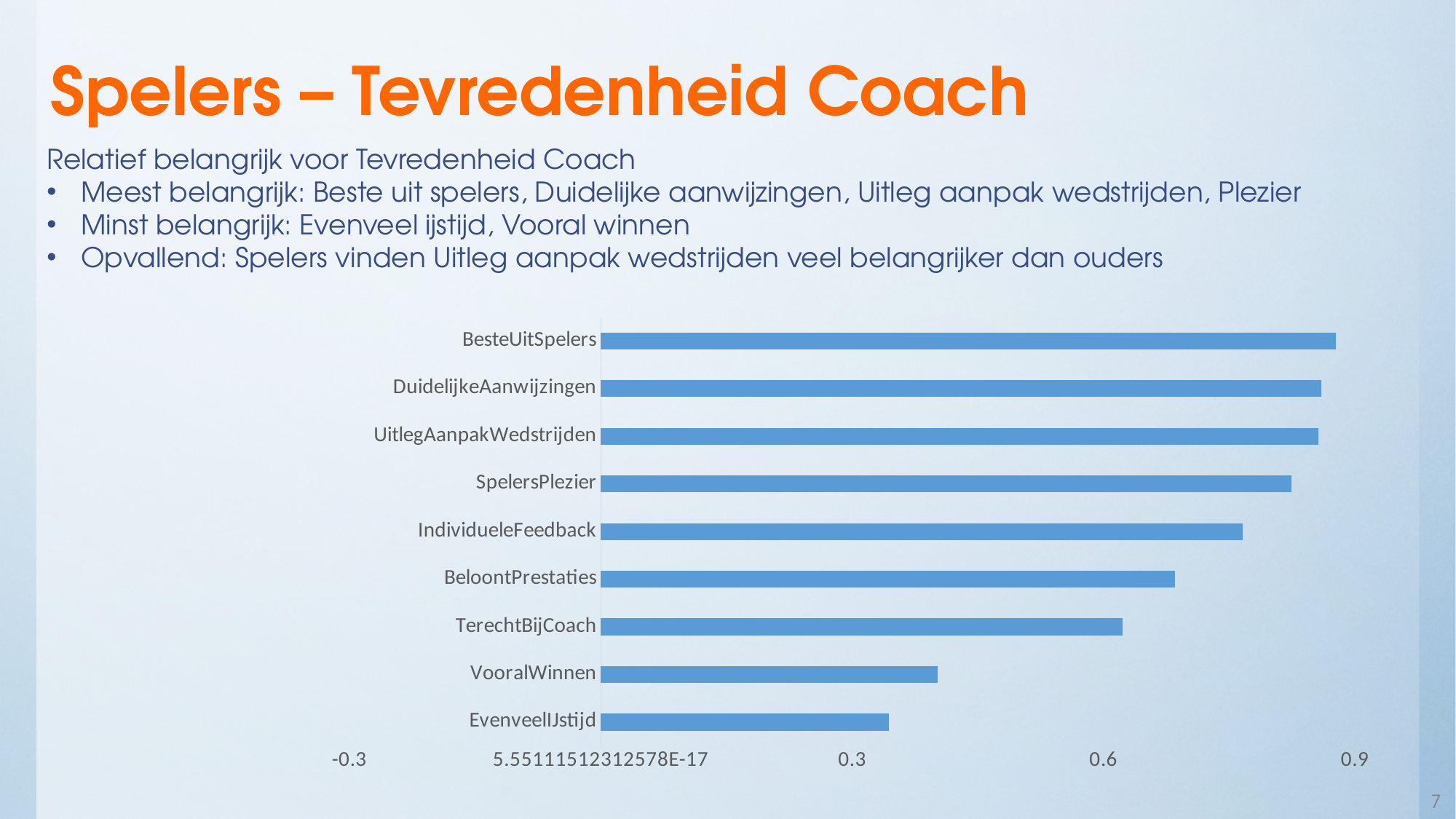

# Spelers – Tevredenheid Coach
Relatief belangrijk voor Tevredenheid Coach
Meest belangrijk: Beste uit spelers, Duidelijke aanwijzingen, Uitleg aanpak wedstrijden, Plezier
Minst belangrijk: Evenveel ijstijd, Vooral winnen
Opvallend: Spelers vinden Uitleg aanpak wedstrijden veel belangrijker dan ouders

### Chart

| Category |  |
|---|---|
| EvenveelIJstijd | 0.344 |
| VooralWinnen | 0.402 |
| TerechtBijCoach | 0.623 |
| BeloontPrestaties | 0.685 |
| IndividueleFeedback | 0.766 |
| SpelersPlezier | 0.824 |
| UitlegAanpakWedstrijden | 0.856 |
| DuidelijkeAanwijzingen | 0.86 |
| BesteUitSpelers | 0.877 |
7